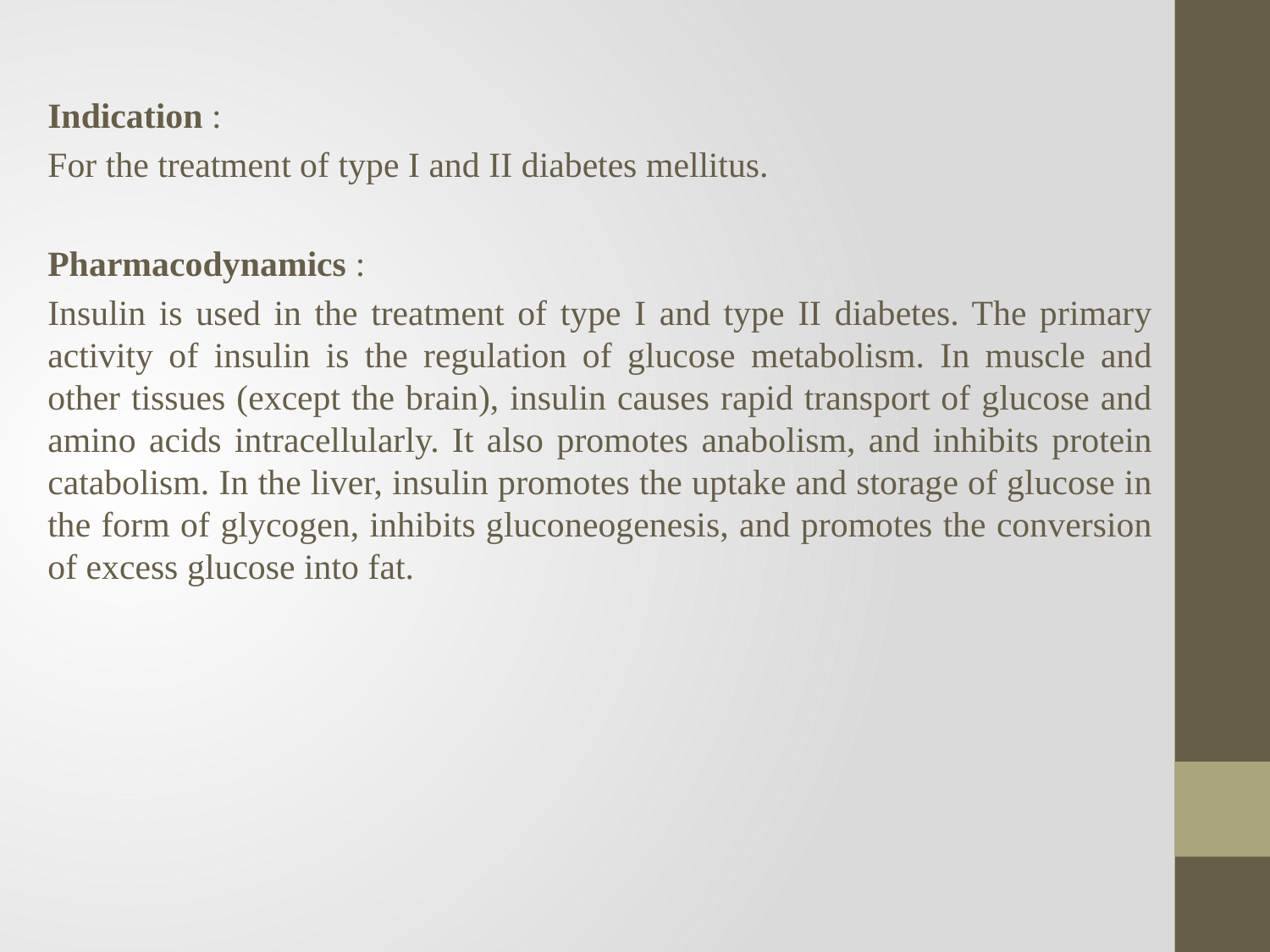

Indication :
For the treatment of type I and II diabetes mellitus.

Pharmacodynamics :
Insulin is used in the treatment of type I and type II diabetes. The primary activity of insulin is the regulation of glucose metabolism. In muscle and other tissues (except the brain), insulin causes rapid transport of glucose and amino acids intracellularly. It also promotes anabolism, and inhibits protein catabolism. In the liver, insulin promotes the uptake and storage of glucose in the form of glycogen, inhibits gluconeogenesis, and promotes the conversion of excess glucose into fat.